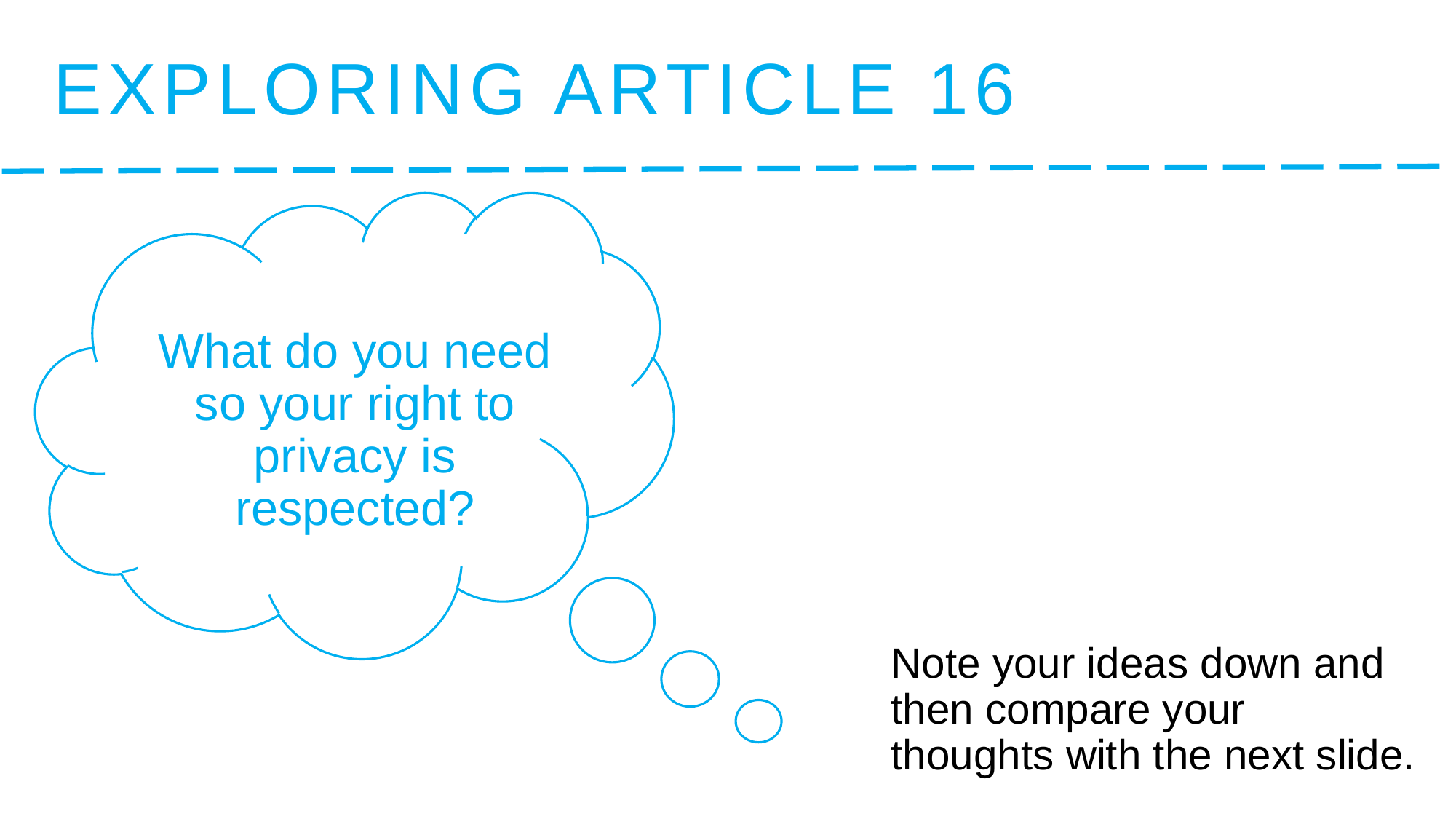

Exploring article 16
#

What do you need so your right to privacy is respected?

Note your ideas down and then compare your thoughts with the next slide.